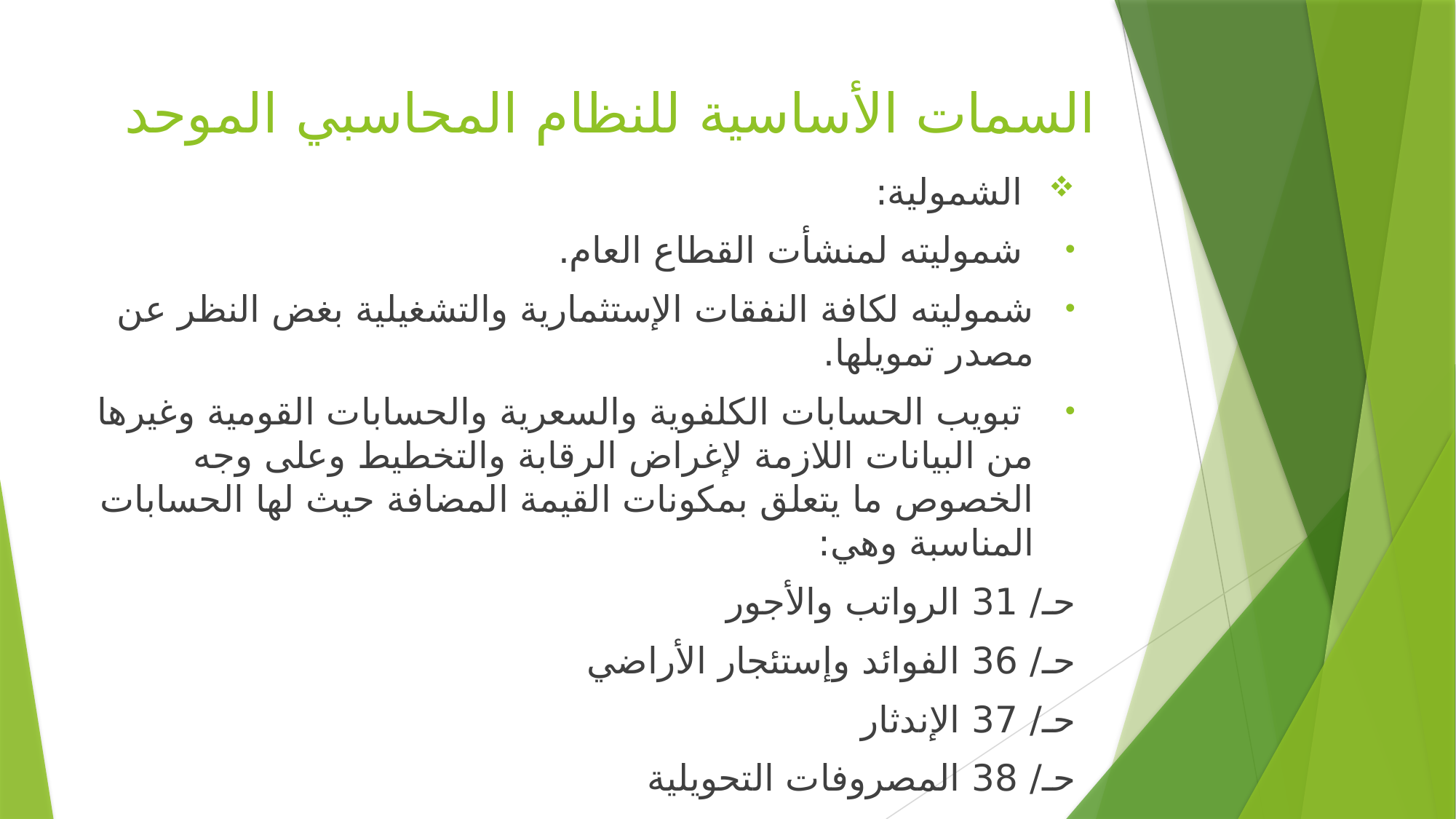

# السمات الأساسية للنظام المحاسبي الموحد
 الشمولية:
 شموليته لمنشأت القطاع العام.
شموليته لكافة النفقات الإستثمارية والتشغيلية بغض النظر عن مصدر تمويلها.
 تبويب الحسابات الكلفوية والسعرية والحسابات القومية وغيرها من البيانات اللازمة لإغراض الرقابة والتخطيط وعلى وجه الخصوص ما يتعلق بمكونات القيمة المضافة حيث لها الحسابات المناسبة وهي:
حـ/ 31 الرواتب والأجور
حـ/ 36 الفوائد وإستئجار الأراضي
حـ/ 37 الإندثار
حـ/ 38 المصروفات التحويلية